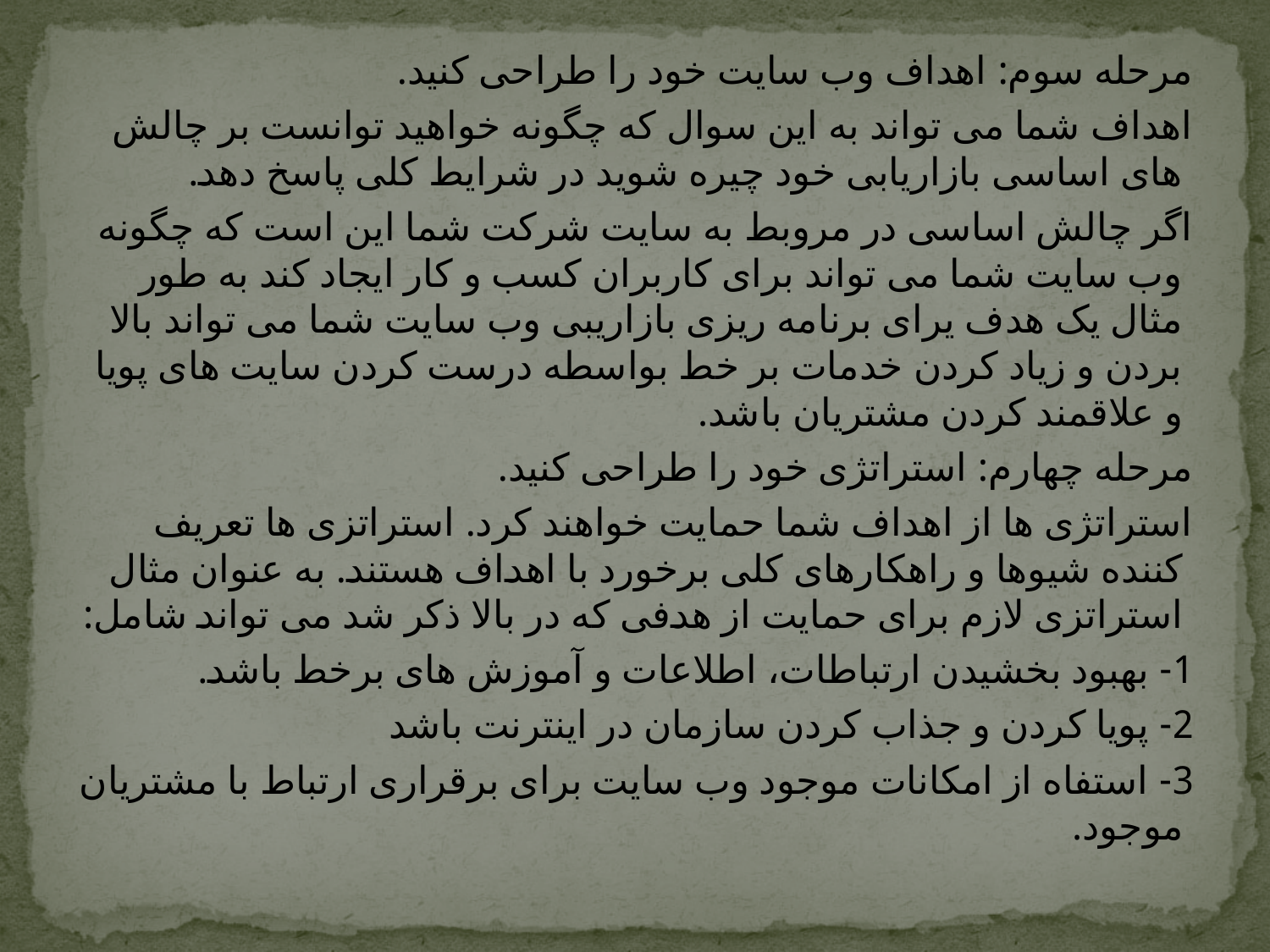

مرحله سوم: اهداف وب سایت خود را طراحی کنید.
اهداف شما می تواند به این سوال که چگونه خواهید توانست بر چالش های اساسی بازاریابی خود چیره شوید در شرایط کلی پاسخ دهد.
اگر چالش اساسی در مروبط به سایت شرکت شما این است که چگونه وب سایت شما می تواند برای کاربران کسب و کار ایجاد کند به طور مثال یک هدف یرای برنامه ریزی بازاریبی وب سایت شما می تواند بالا بردن و زیاد کردن خدمات بر خط بواسطه درست کردن سایت های پویا و علاقمند کردن مشتریان باشد.
مرحله چهارم: استراتژی خود را طراحی کنید.
استراتژی ها از اهداف شما حمایت خواهند کرد. استراتزی ها تعریف کننده شیوها و راهکارهای کلی برخورد با اهداف هستند. به عنوان مثال استراتزی لازم برای حمایت از هدفی که در بالا ذکر شد می تواند شامل:
1- بهبود بخشیدن ارتباطات، اطلاعات و آموزش های برخط باشد.
2- پویا کردن و جذاب کردن سازمان در اینترنت باشد
3- استفاه از امکانات موجود وب سایت برای برقراری ارتباط با مشتریان موجود.